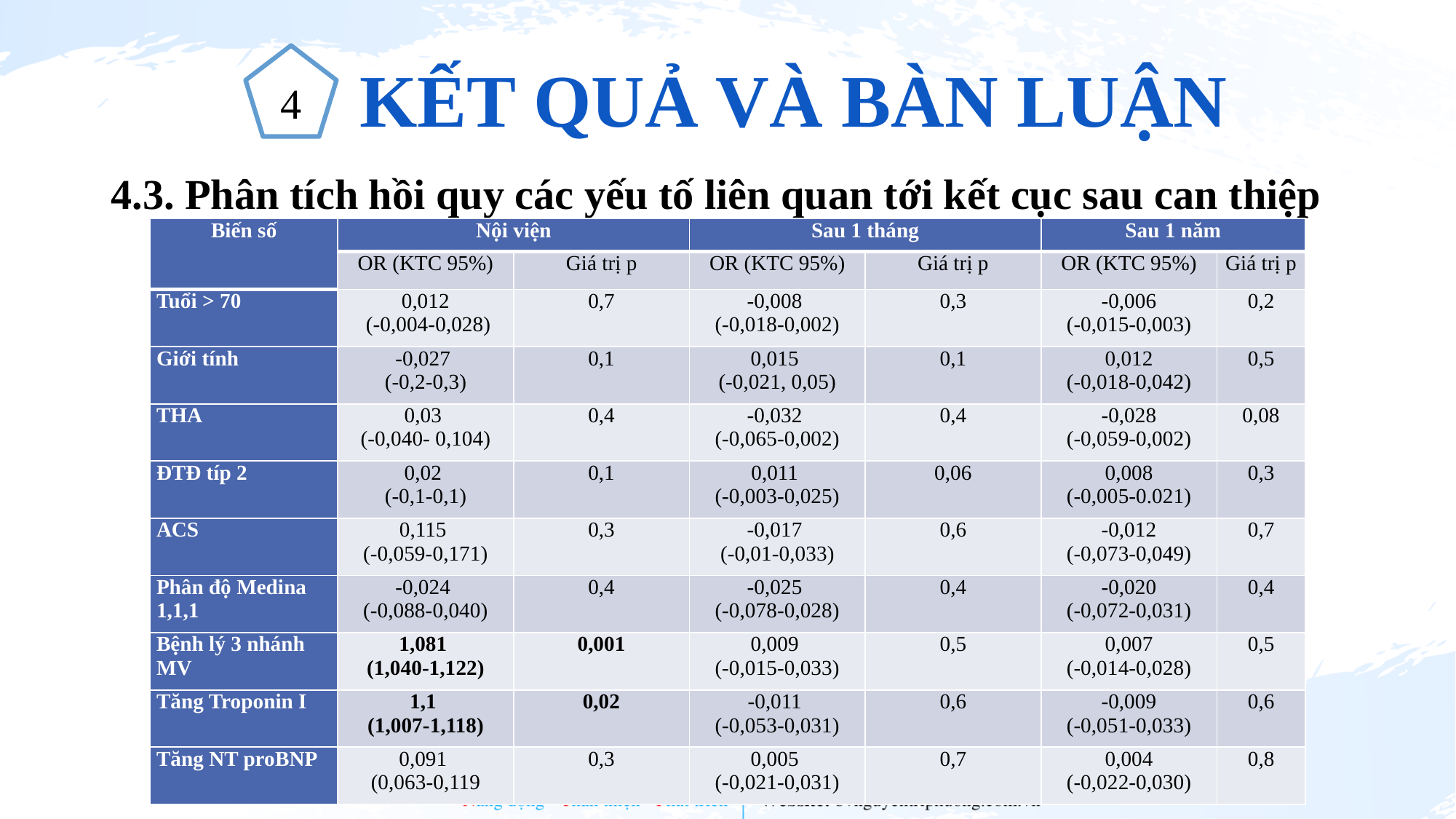

KẾT QUẢ VÀ BÀN LUẬN
4
4.3. Phân tích hồi quy các yếu tố liên quan tới kết cục sau can thiệp
| Biến số | Nội viện |  | Sau 1 tháng |  | Sau 1 năm |  |
| --- | --- | --- | --- | --- | --- | --- |
|  | OR (KTC 95%) | Giá trị p | OR (KTC 95%) | Giá trị p | OR (KTC 95%) | Giá trị p |
| Tuổi > 70 | 0,012 (-0,004-0,028) | 0,7 | -0,008 (-0,018-0,002) | 0,3 | -0,006 (-0,015-0,003) | 0,2 |
| Giới tính | -0,027 (-0,2-0,3) | 0,1 | 0,015 (-0,021, 0,05) | 0,1 | 0,012 (-0,018-0,042) | 0,5 |
| THA | 0,03 (-0,040- 0,104) | 0,4 | -0,032 (-0,065-0,002) | 0,4 | -0,028 (-0,059-0,002) | 0,08 |
| ĐTĐ típ 2 | 0,02 (-0,1-0,1) | 0,1 | 0,011 (-0,003-0,025) | 0,06 | 0,008 (-0,005-0.021) | 0,3 |
| ACS | 0,115 (-0,059-0,171) | 0,3 | -0,017 (-0,01-0,033) | 0,6 | -0,012 (-0,073-0,049) | 0,7 |
| Phân độ Medina 1,1,1 | -0,024 (-0,088-0,040) | 0,4 | -0,025 (-0,078-0,028) | 0,4 | -0,020 (-0,072-0,031) | 0,4 |
| Bệnh lý 3 nhánh MV | 1,081 (1,040-1,122) | 0,001 | 0,009 (-0,015-0,033) | 0,5 | 0,007 (-0,014-0,028) | 0,5 |
| Tăng Troponin I | 1,1 (1,007-1,118) | 0,02 | -0,011 (-0,053-0,031) | 0,6 | -0,009 (-0,051-0,033) | 0,6 |
| Tăng NT proBNP | 0,091 (0,063-0,119 | 0,3 | 0,005 (-0,021-0,031) | 0,7 | 0,004 (-0,022-0,030) | 0,8 |